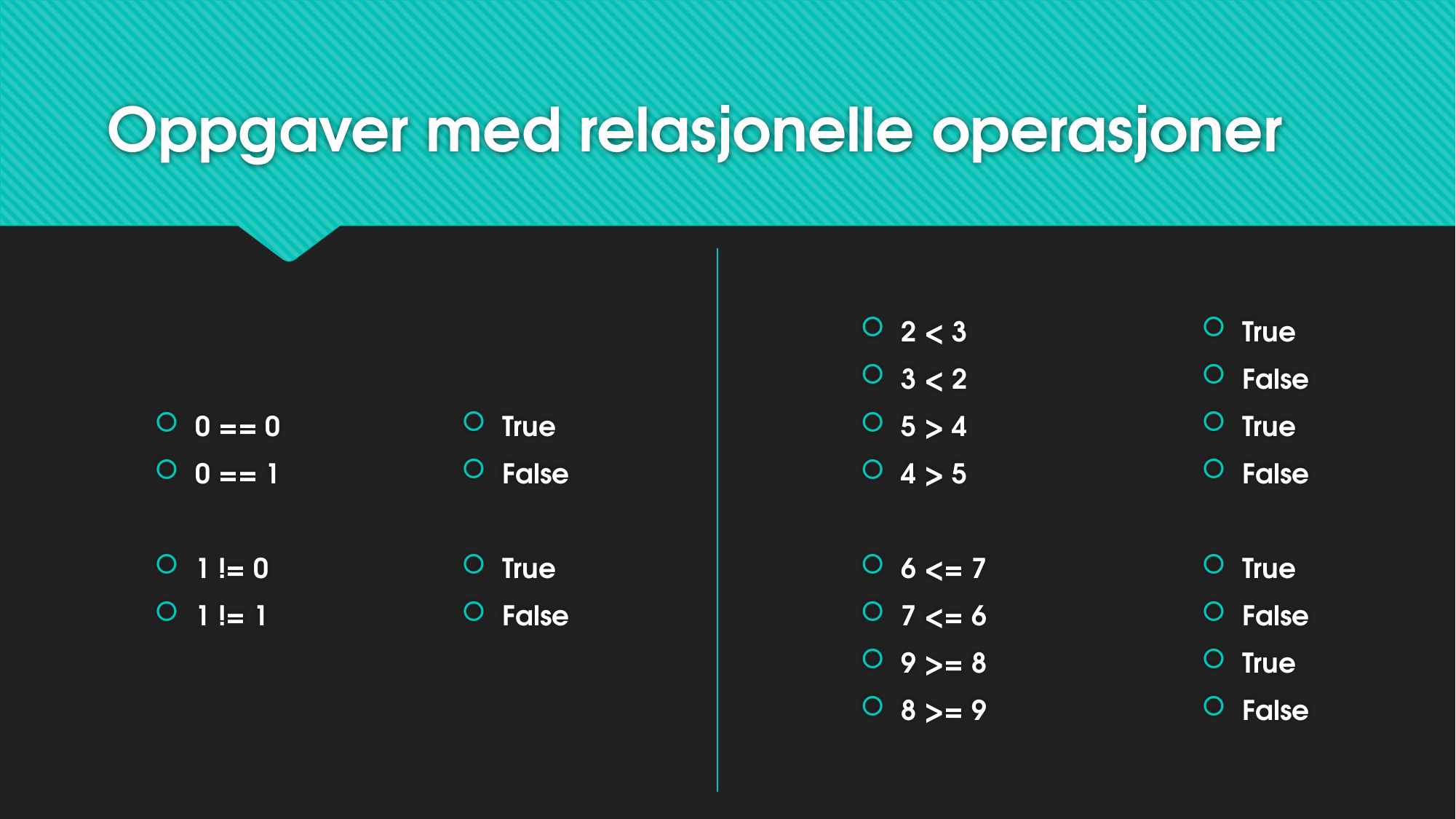

# Oppgaver med relasjonelle operasjoner
0 == 0
0 == 1

1 != 0
1 != 1
2 < 3
3 < 2
5 > 4
4 > 5

6 <= 7
7 <= 6
9 >= 8
8 >= 9
True
False
True
False

True
False
True
False
True
False

True
False